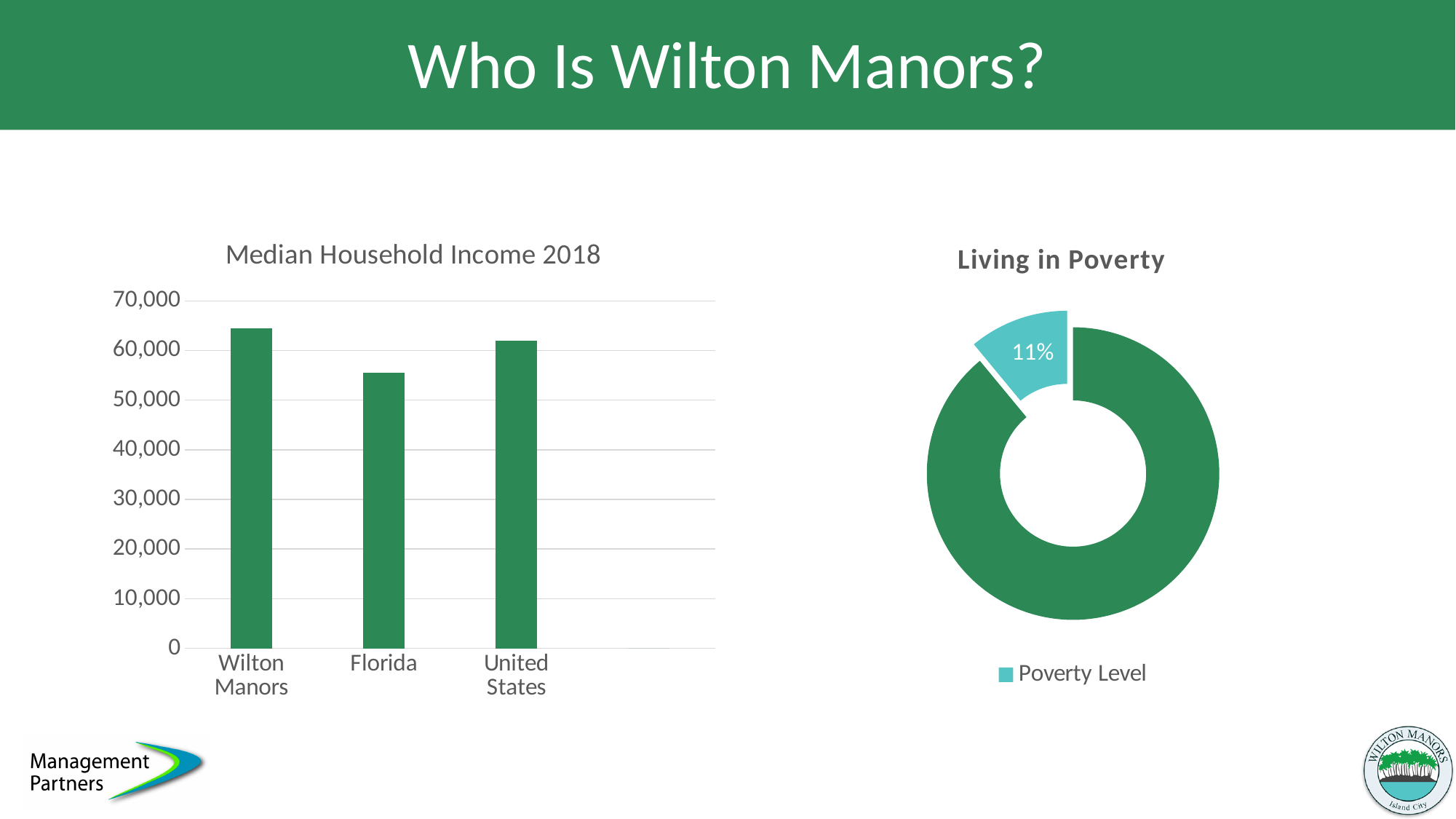

# Who Is Wilton Manors?

### Chart:

| Category | Median Household Income 2018 |
|---|---|
| Wilton Manors | 64531.0 |
| Florida | 55462.0 |
| United States | 61937.0 |
|   | 0.0 |

### Chart:

| Category | Living in Poverty |
|---|---|
| 1st Qtr | 89.0 |
| Poverty Level | 11.0 |